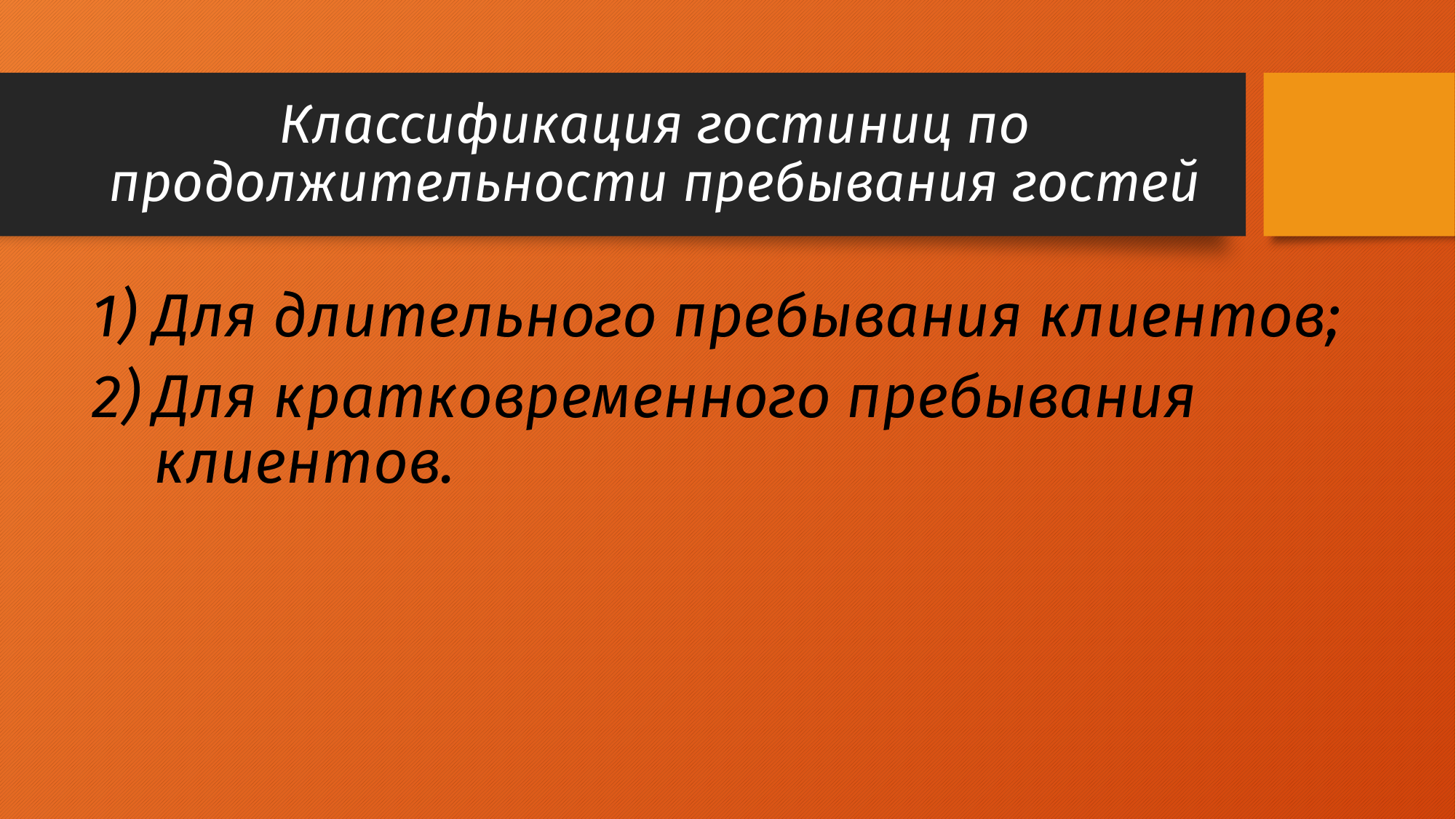

# Классификация гостиниц по продолжительности пребывания гостей
Для длительного пребывания клиентов;
Для кратковременного пребывания клиентов.